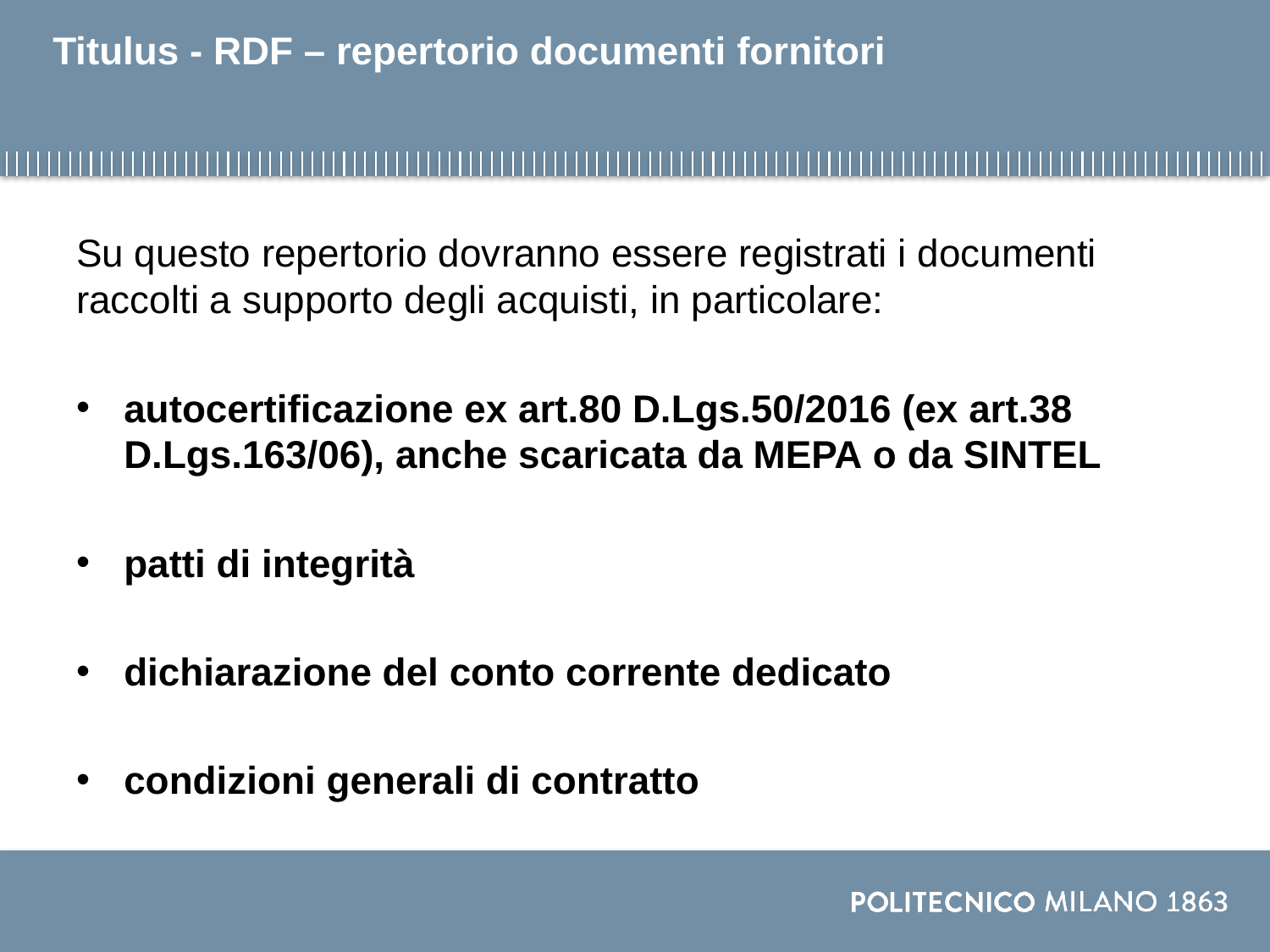

# Titulus - RDF – repertorio documenti fornitori
Su questo repertorio dovranno essere registrati i documenti raccolti a supporto degli acquisti, in particolare:

autocertificazione ex art.80 D.Lgs.50/2016 (ex art.38 D.Lgs.163/06), anche scaricata da MEPA o da SINTEL

patti di integrità

dichiarazione del conto corrente dedicato

condizioni generali di contratto